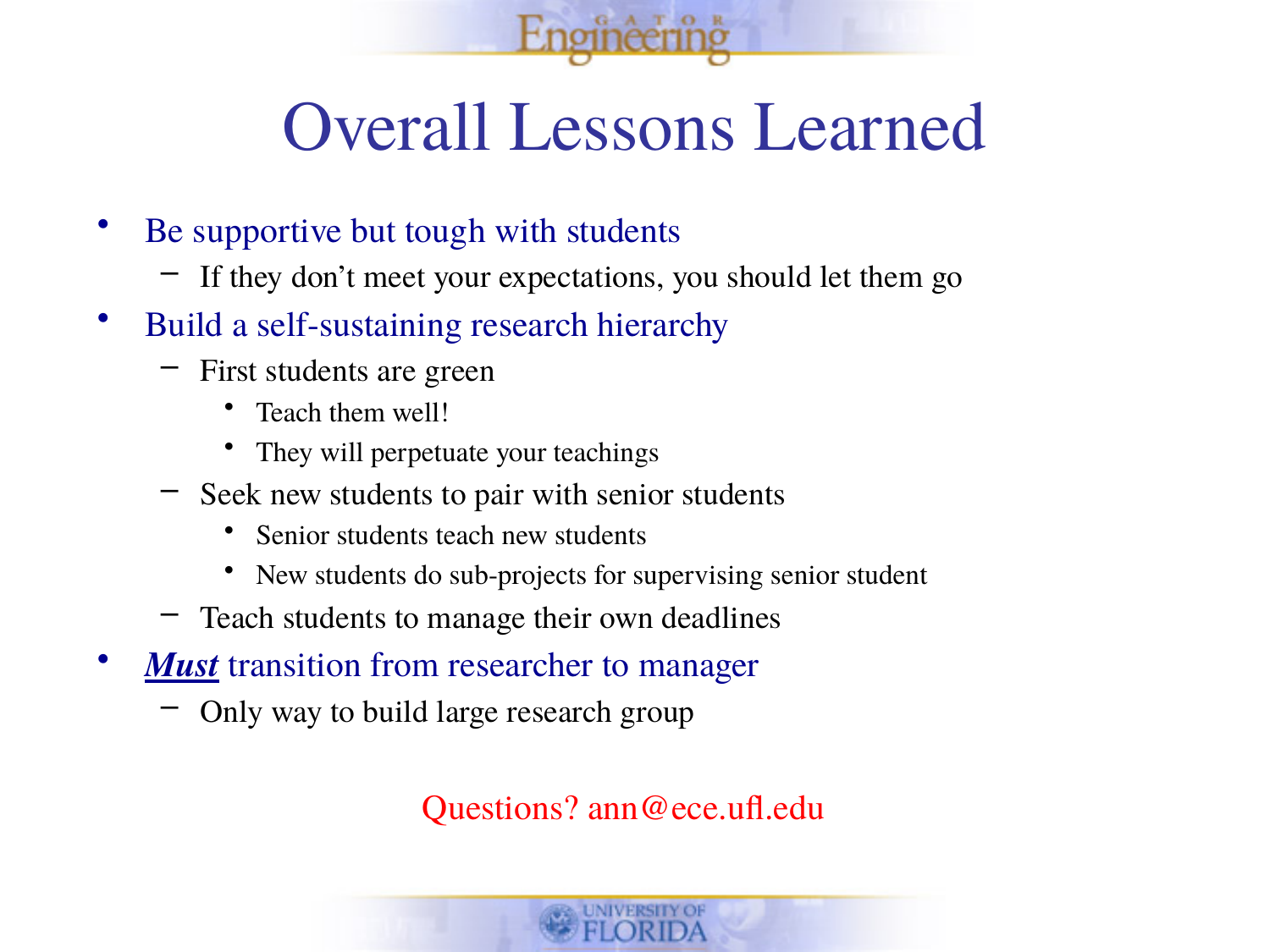

# Overall Lessons Learned
Be supportive but tough with students
If they don’t meet your expectations, you should let them go
Build a self-sustaining research hierarchy
First students are green
Teach them well!
They will perpetuate your teachings
Seek new students to pair with senior students
Senior students teach new students
New students do sub-projects for supervising senior student
Teach students to manage their own deadlines
Must transition from researcher to manager
Only way to build large research group

		        Questions? ann@ece.ufl.edu